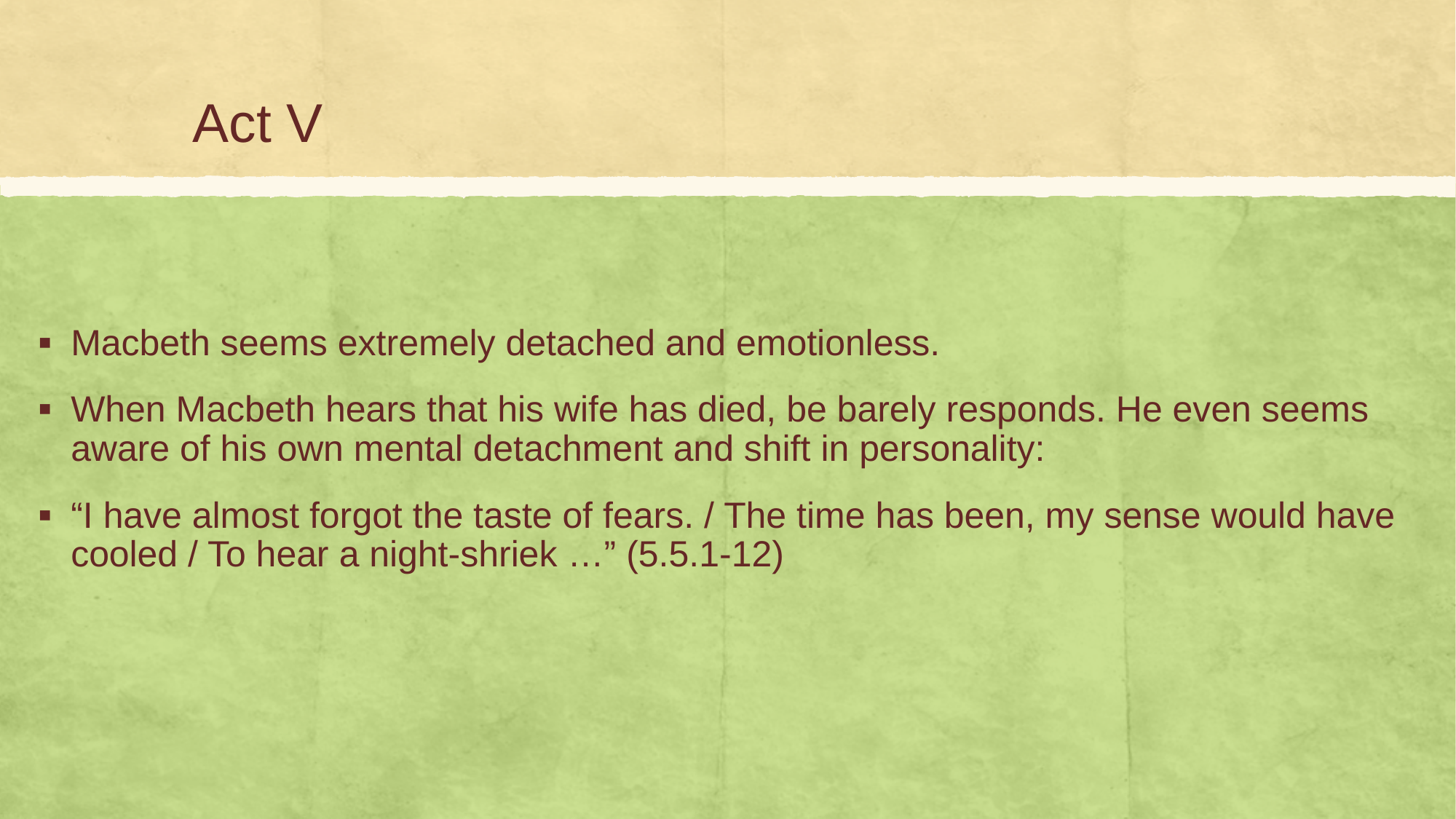

# Act V
Macbeth seems extremely detached and emotionless.
When Macbeth hears that his wife has died, be barely responds. He even seems aware of his own mental detachment and shift in personality:
“I have almost forgot the taste of fears. / The time has been, my sense would have cooled / To hear a night-shriek …” (5.5.1-12)